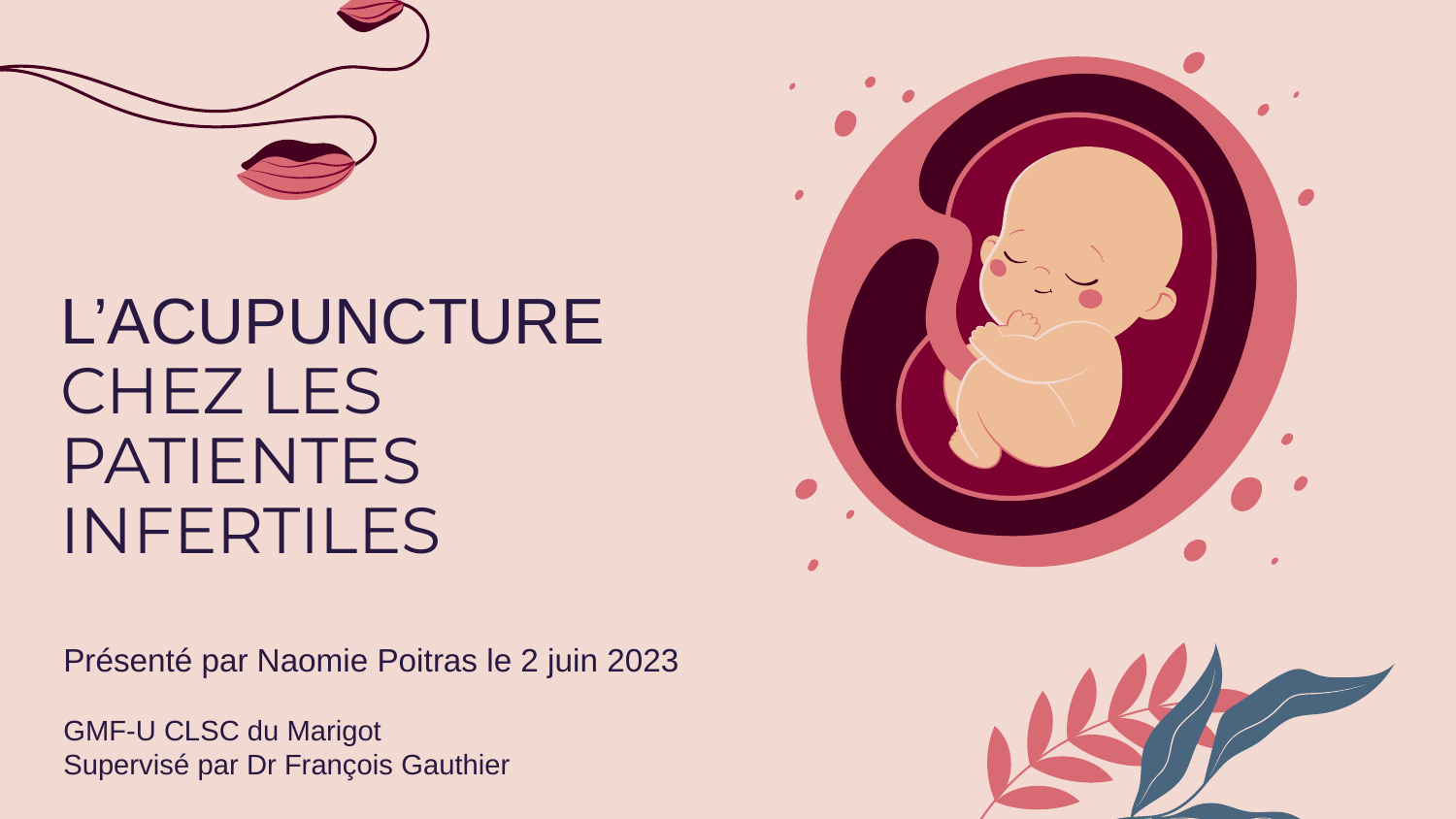

# L’ACUPUNCTURE CHEZ LES PATIENTES INFERTILES

Présenté par Naomie Poitras le 2 juin 2023

GMF-U CLSC du Marigot
Supervisé par Dr François Gauthier